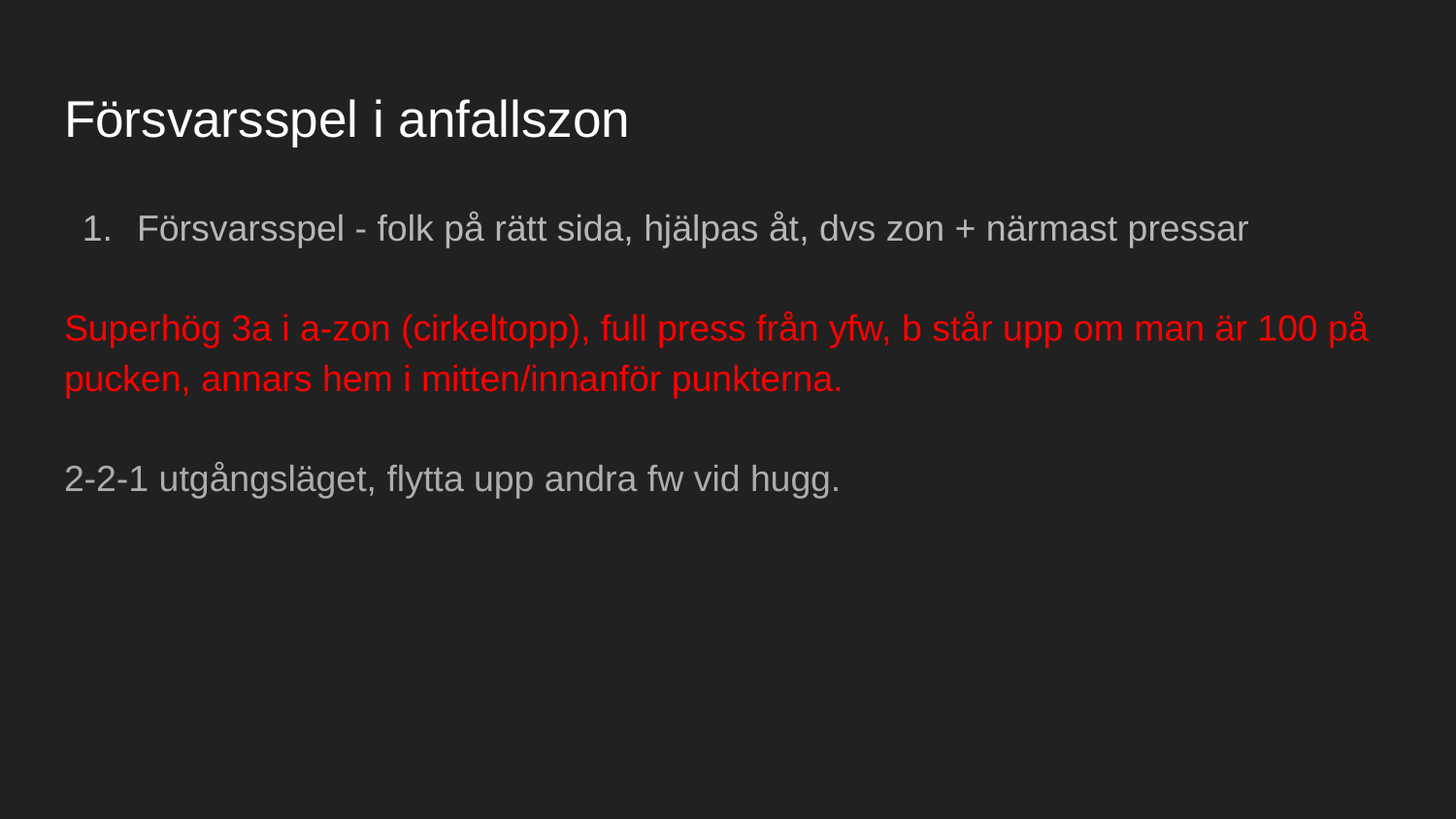

# Försvarsspel i anfallszon
Försvarsspel - folk på rätt sida, hjälpas åt, dvs zon + närmast pressar

Superhög 3a i a-zon (cirkeltopp), full press från yfw, b står upp om man är 100 på pucken, annars hem i mitten/innanför punkterna.

2-2-1 utgångsläget, flytta upp andra fw vid hugg.